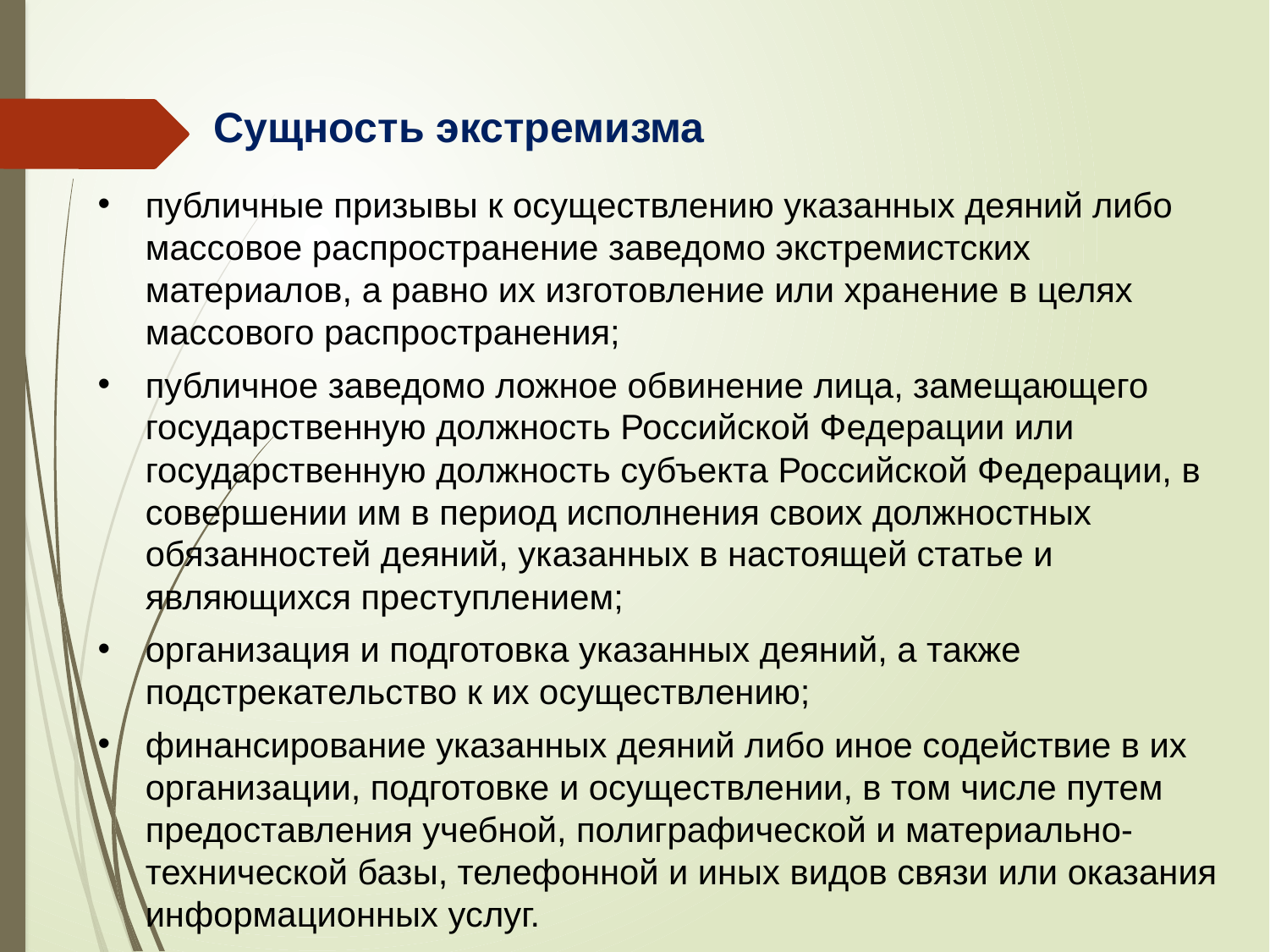

Сущность экстремизма
публичные призывы к осуществлению указанных деяний либо массовое распространение заведомо экстремистских материалов, а равно их изготовление или хранение в целях массового распространения;
публичное заведомо ложное обвинение лица, замещающего государственную должность Российской Федерации или государственную должность субъекта Российской Федерации, в совершении им в период исполнения своих должностных обязанностей деяний, указанных в настоящей статье и являющихся преступлением;
организация и подготовка указанных деяний, а также подстрекательство к их осуществлению;
финансирование указанных деяний либо иное содействие в их организации, подготовке и осуществлении, в том числе путем предоставления учебной, полиграфической и материально-технической базы, телефонной и иных видов связи или оказания информационных услуг.